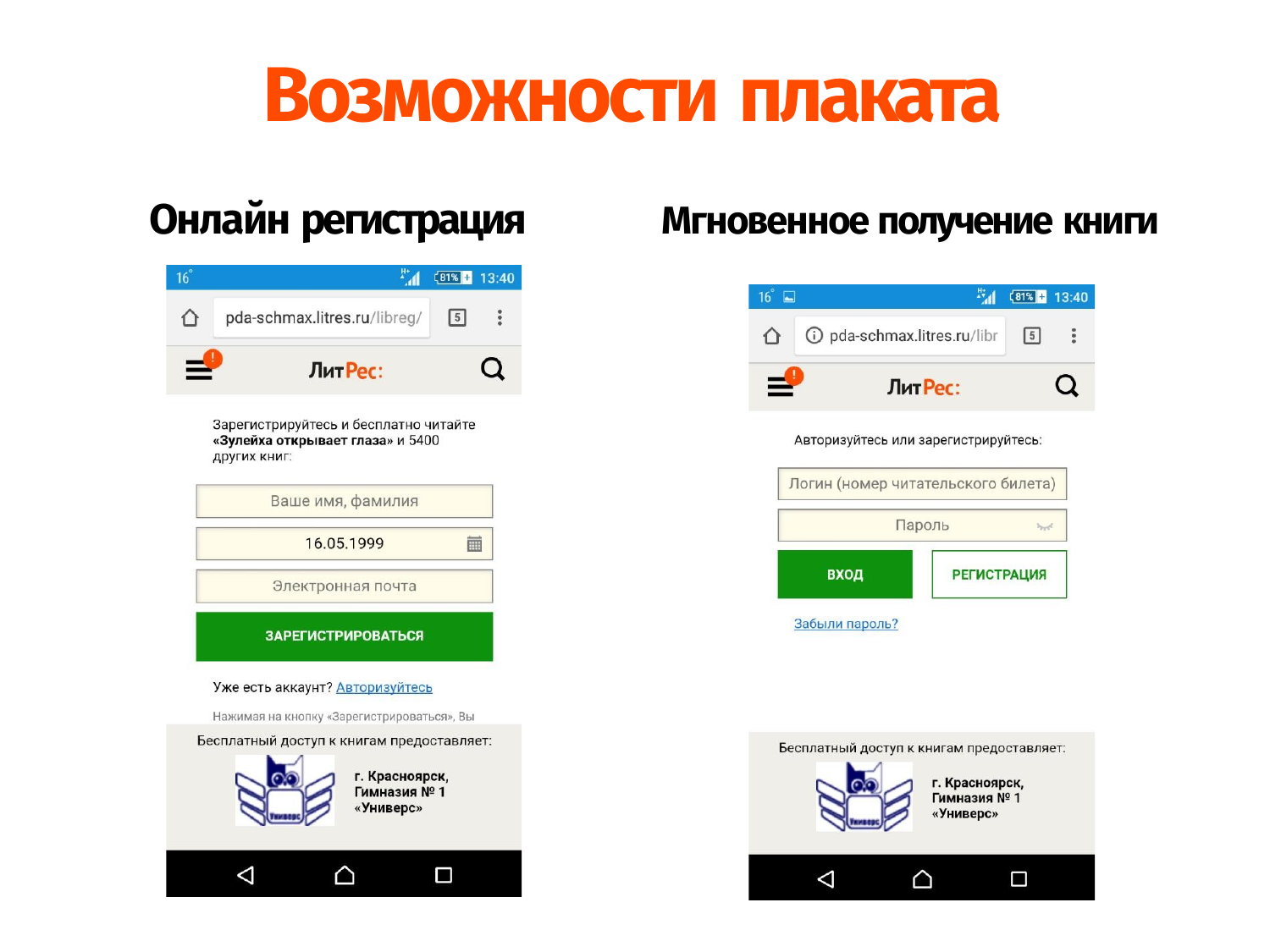

# Возможности плаката
Онлайн регистрация
Мгновенное получение книги